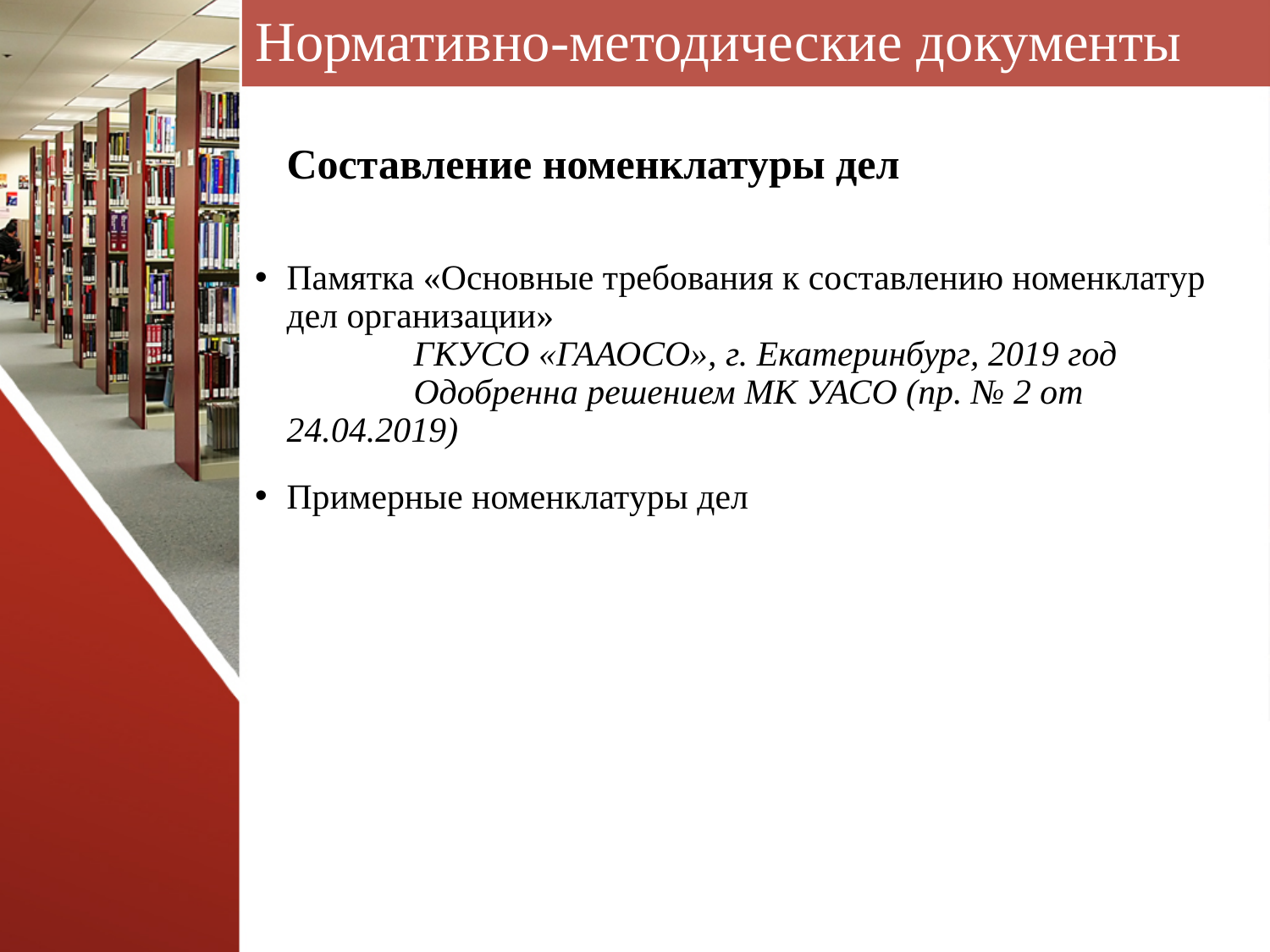

# Нормативно-методические документы
	Составление номенклатуры дел

Памятка «Основные требования к составлению номенклатур дел организации»
	ГКУСО «ГААОСО», г. Екатеринбург, 2019 год
	Одобренна решением МК УАСО (пр. № 2 от 24.04.2019)
Примерные номенклатуры дел